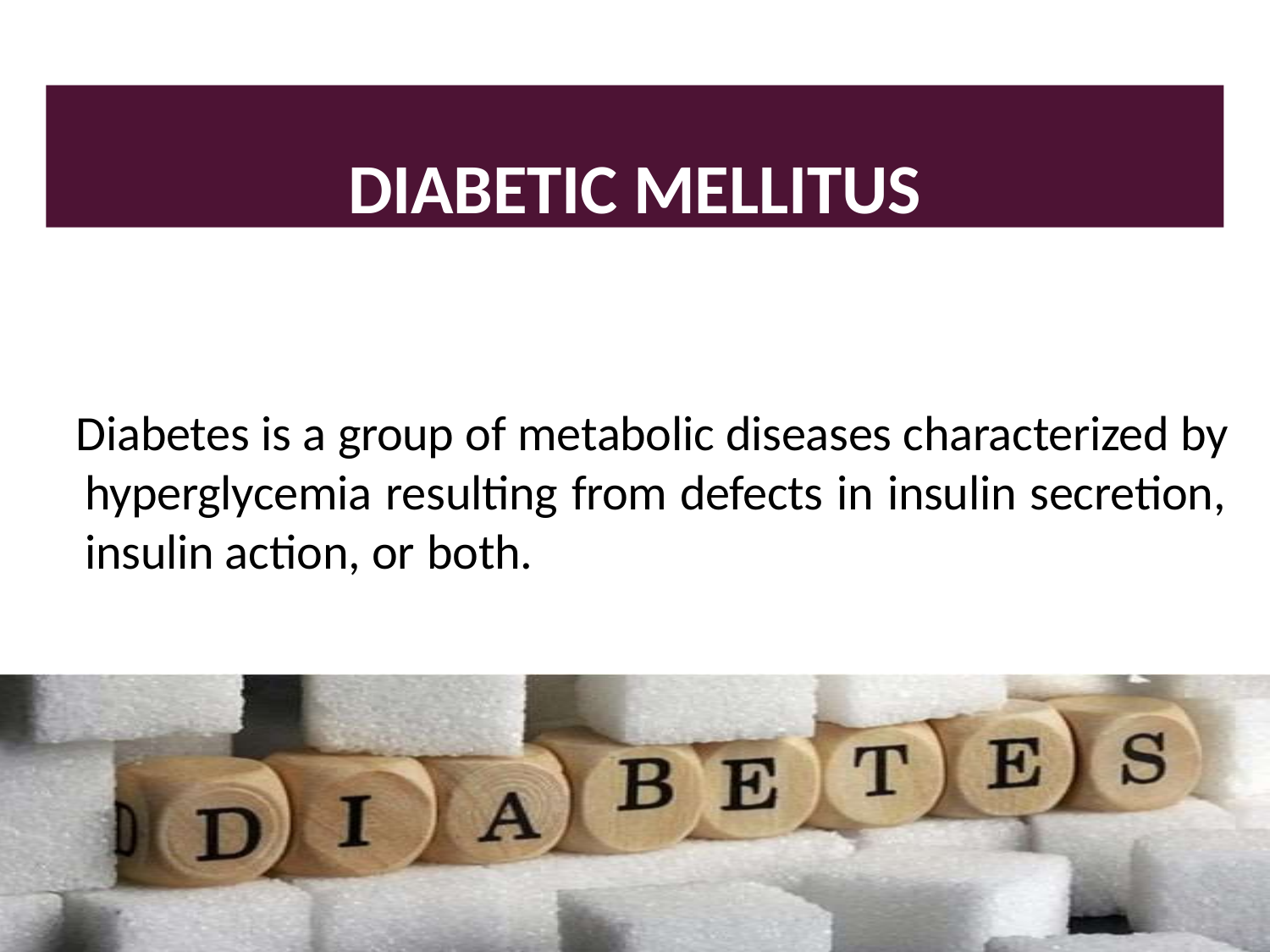

DIABETIC MELLITUS
Diabetes is a group of metabolic diseases characterized by  hyperglycemia resulting from defects in insulin secretion,  insulin action, or both.